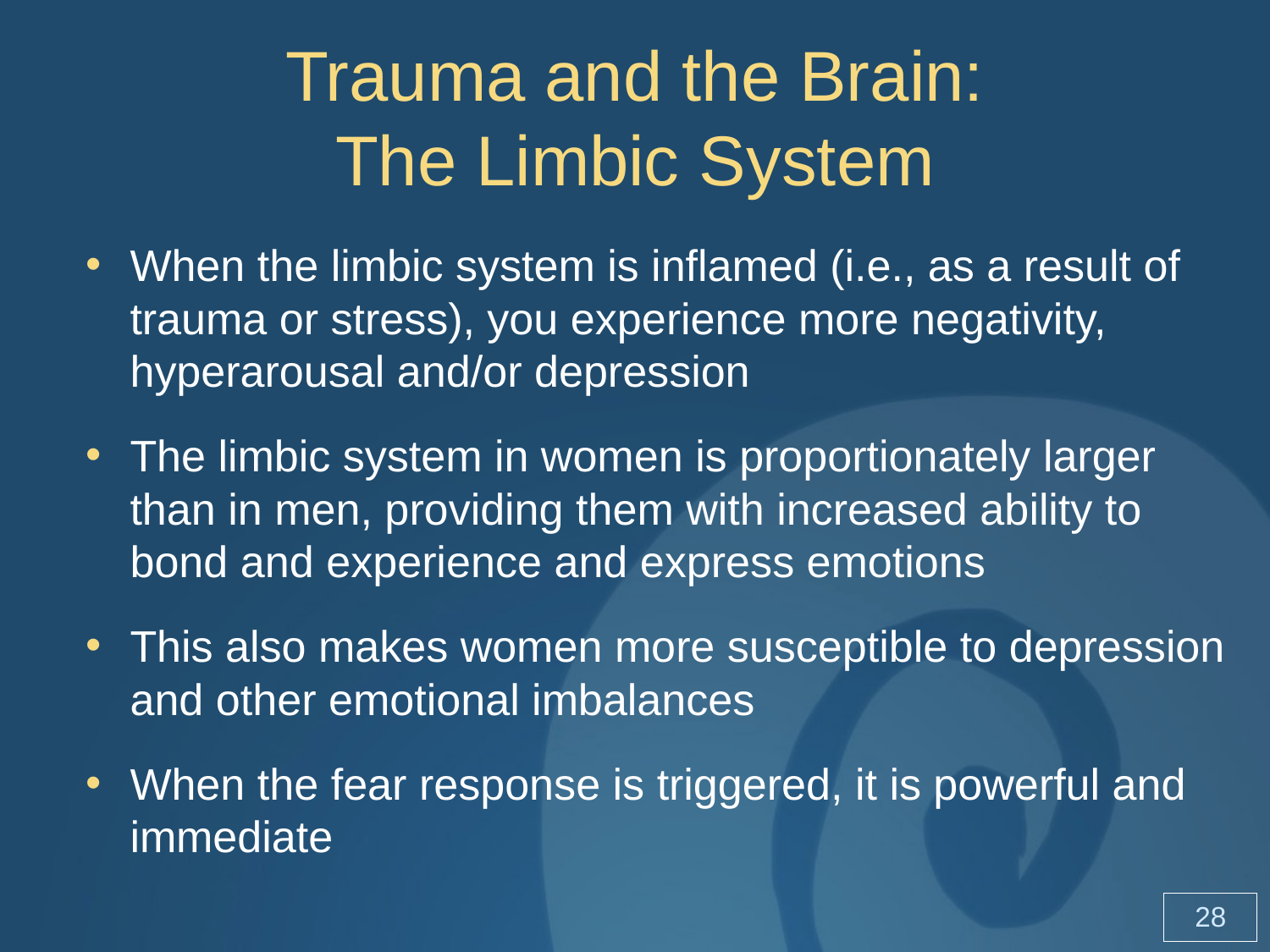

Trauma and the Brain:
The Limbic System
When the limbic system is inflamed (i.e., as a result of trauma or stress), you experience more negativity, hyperarousal and/or depression
The limbic system in women is proportionately larger than in men, providing them with increased ability to bond and experience and express emotions
This also makes women more susceptible to depression and other emotional imbalances
When the fear response is triggered, it is powerful and immediate